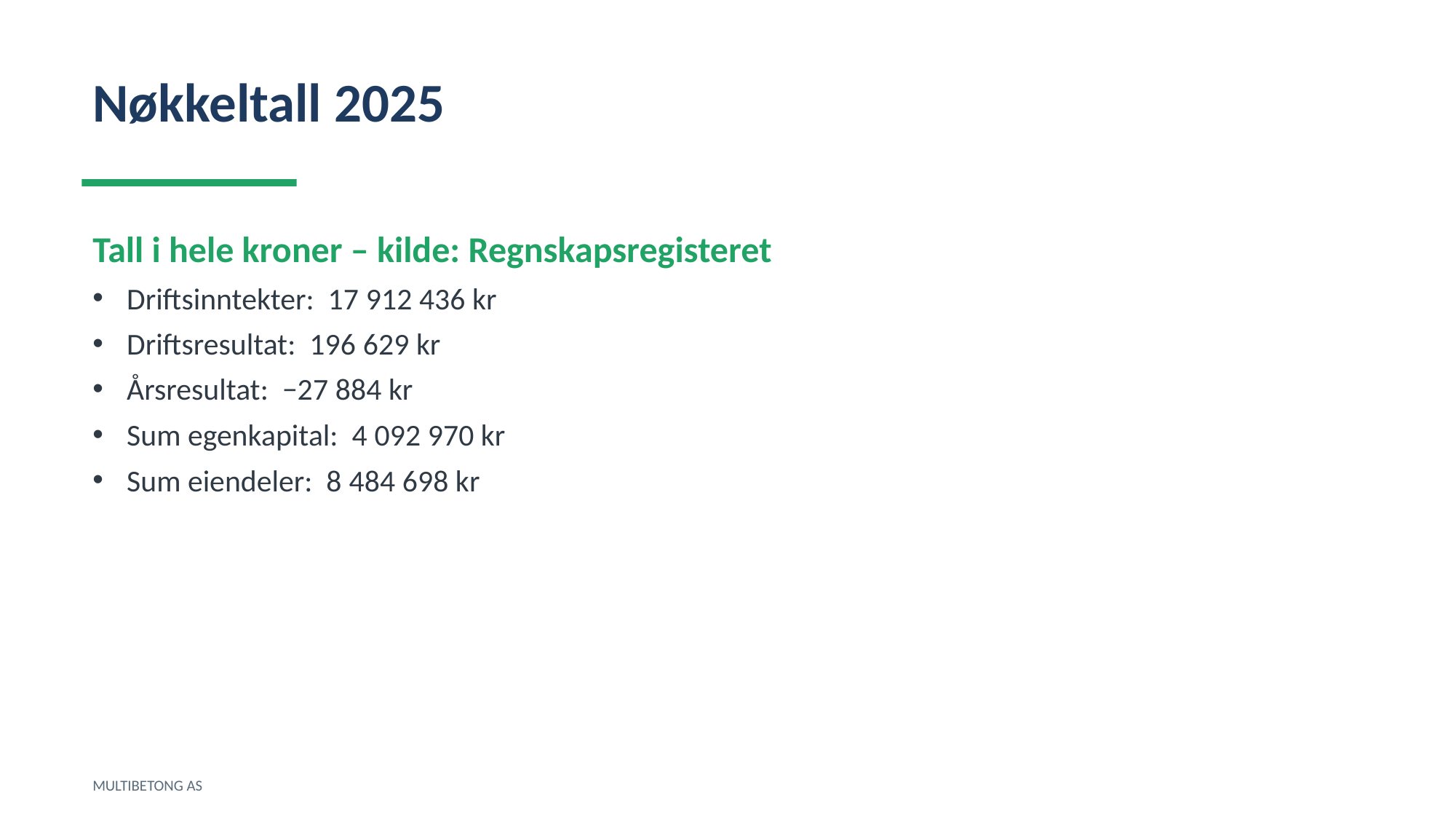

Nøkkeltall 2025

Tall i hele kroner – kilde: Regnskapsregisteret
Driftsinntekter:  17 912 436 kr
Driftsresultat:  196 629 kr
Årsresultat:  −27 884 kr
Sum egenkapital:  4 092 970 kr
Sum eiendeler:  8 484 698 kr
MULTIBETONG AS